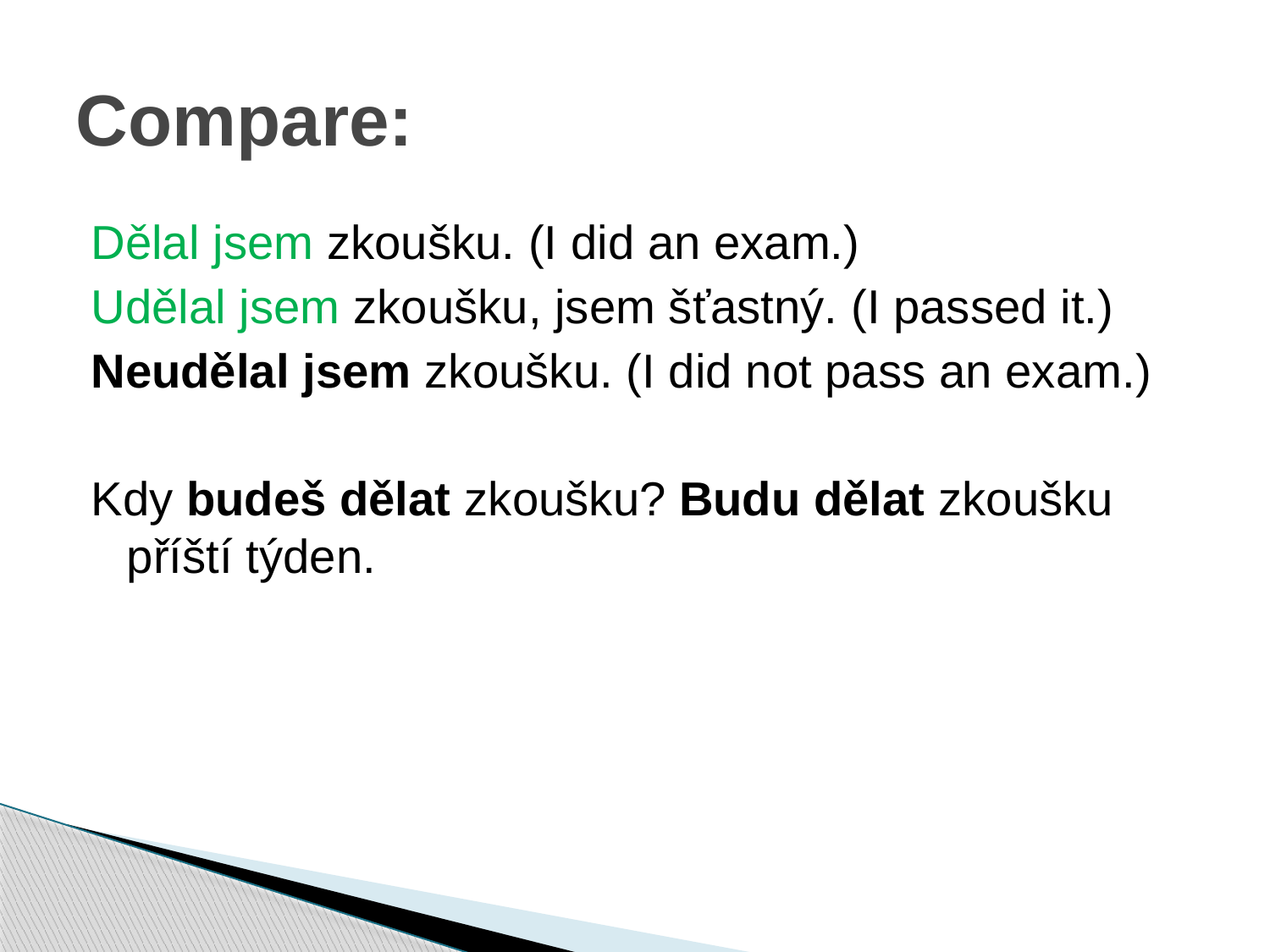

# Compare:
Dělal jsem zkoušku. (I did an exam.)
Udělal jsem zkoušku, jsem šťastný. (I passed it.)
Neudělal jsem zkoušku. (I did not pass an exam.)

Kdy budeš dělat zkoušku? Budu dělat zkoušku příští týden.